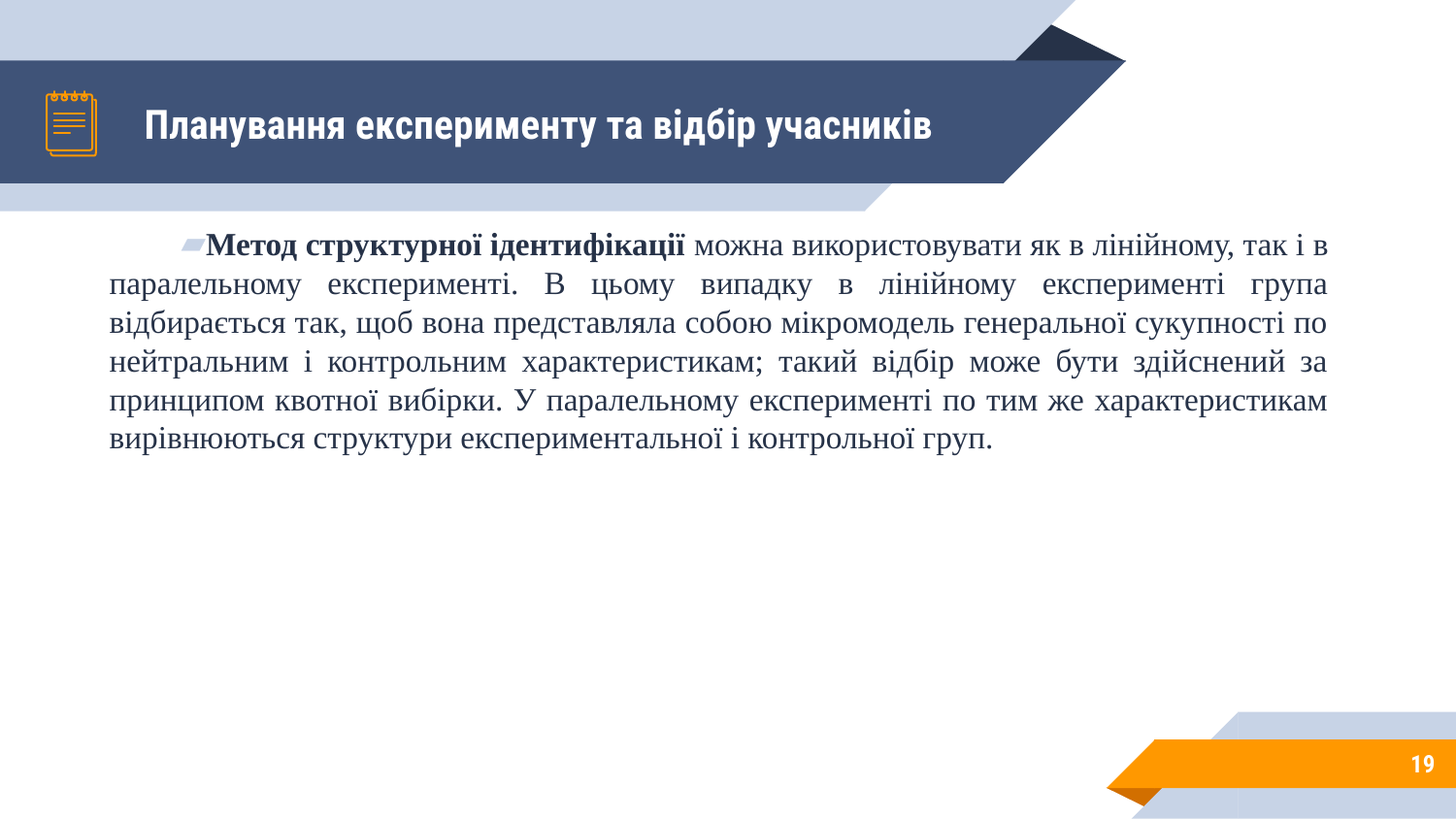

# Планування експерименту та відбір учасників

Метод структурної ідентифікації можна використовувати як в лінійному, так і в паралельному експерименті. В цьому випадку в лінійному експерименті група відбирається так, щоб вона представляла собою мікромодель генеральної сукупності по нейтральним і контрольним характеристикам; такий відбір може бути здійснений за принципом квотної вибірки. У паралельному експерименті по тим же характеристикам вирівнюються структури експериментальної і контрольної груп.
19